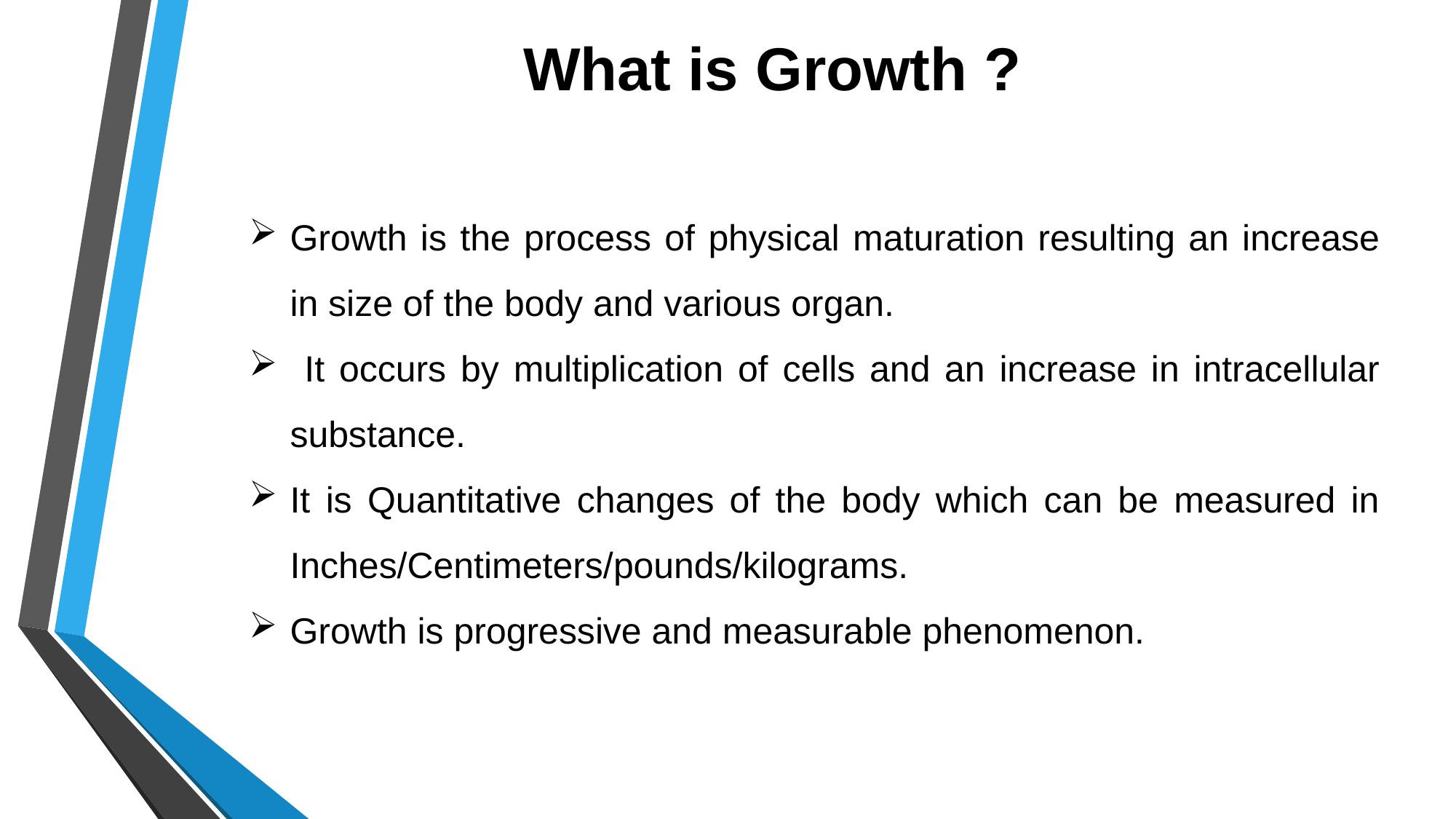

# What is Growth ?
Growth is the process of physical maturation resulting an increase in size of the body and various organ.
 It occurs by multiplication of cells and an increase in intracellular substance.
It is Quantitative changes of the body which can be measured in Inches/Centimeters/pounds/kilograms.
Growth is progressive and measurable phenomenon.